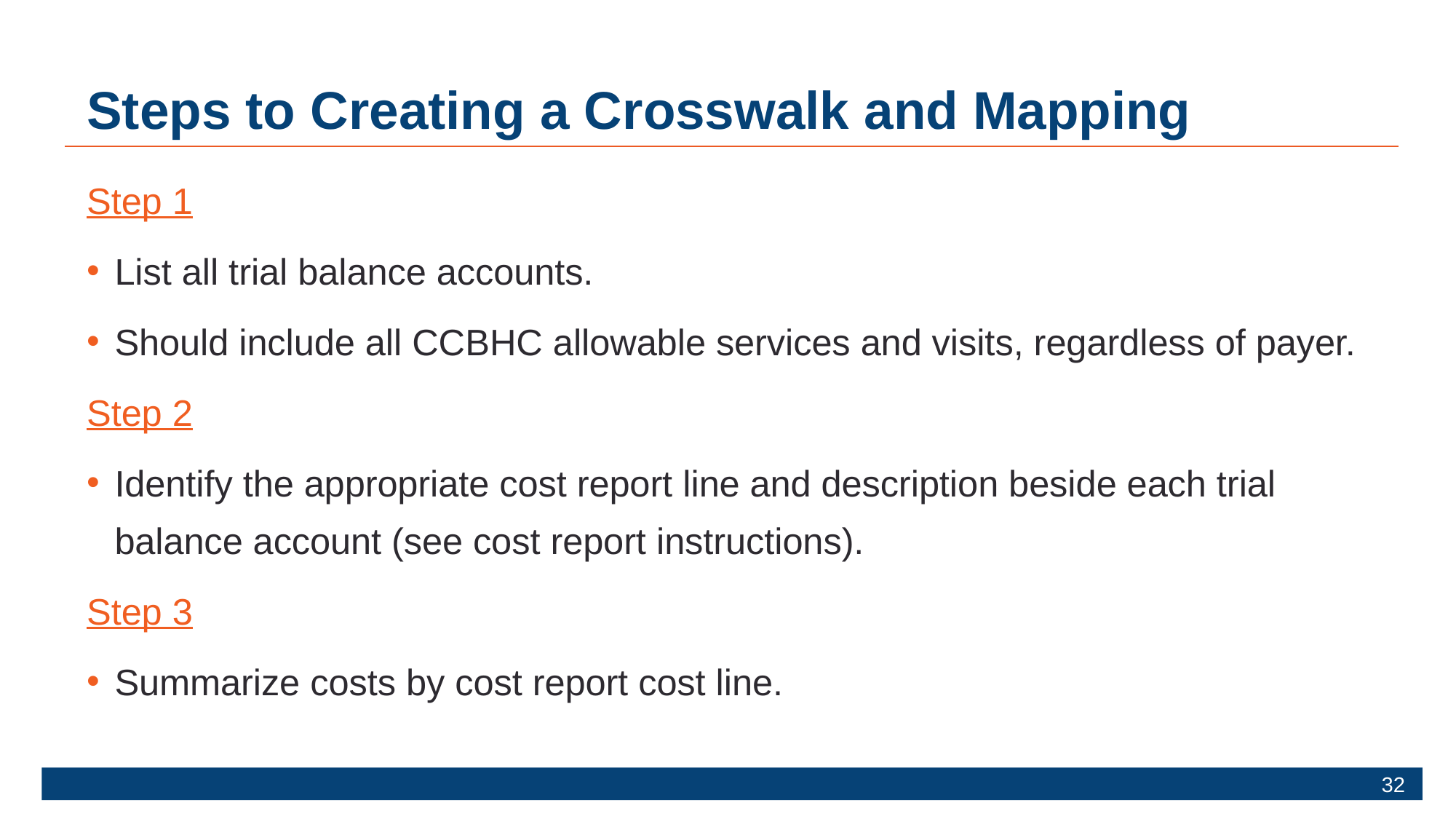

# Steps to Creating a Crosswalk and Mapping
Step 1
List all trial balance accounts.
Should include all CCBHC allowable services and visits, regardless of payer.
Step 2
Identify the appropriate cost report line and description beside each trial balance account (see cost report instructions).
Step 3
Summarize costs by cost report cost line.
32